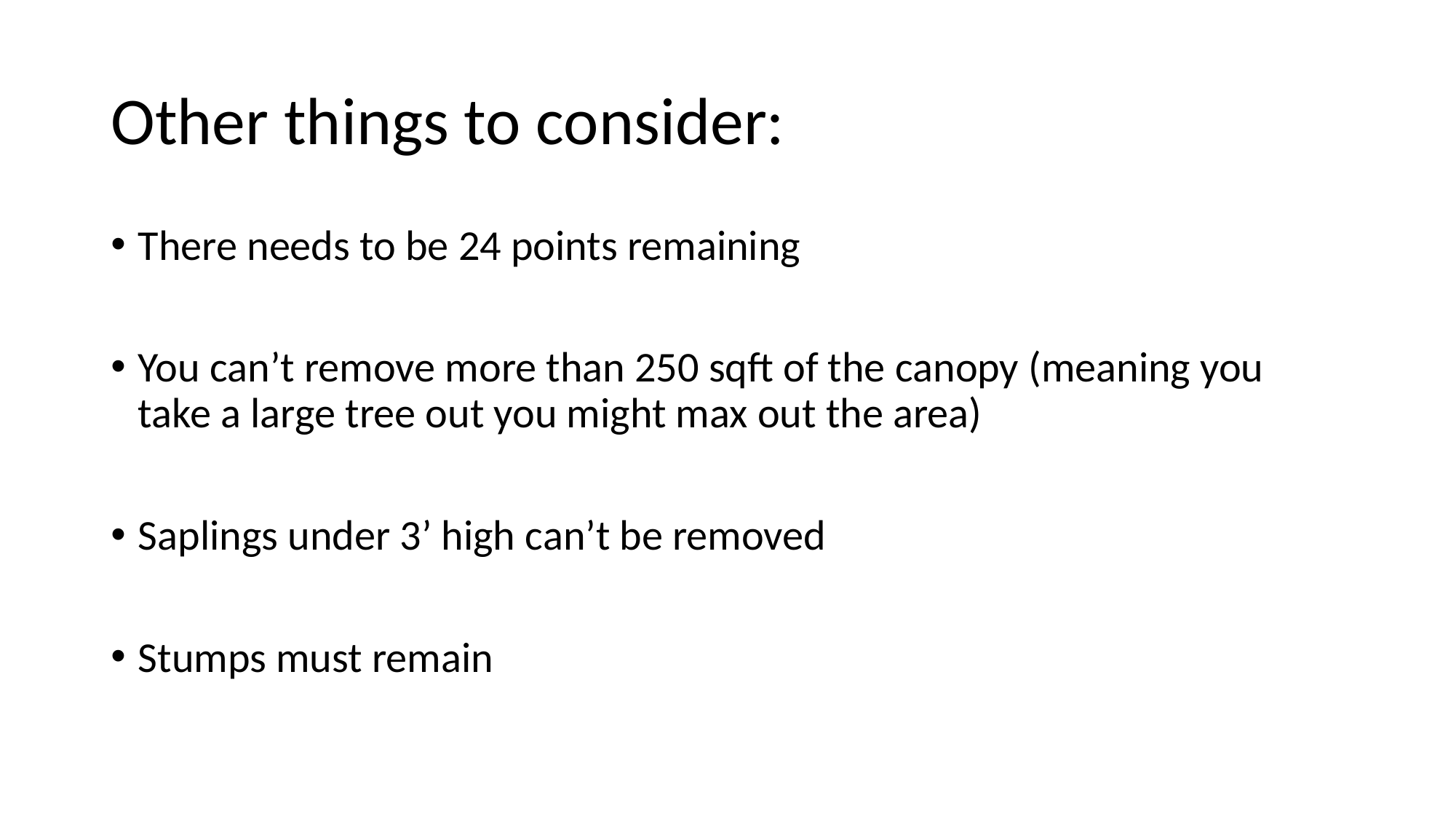

# Other things to consider:
There needs to be 24 points remaining

You can’t remove more than 250 sqft of the canopy (meaning you take a large tree out you might max out the area)

Saplings under 3’ high can’t be removed

Stumps must remain